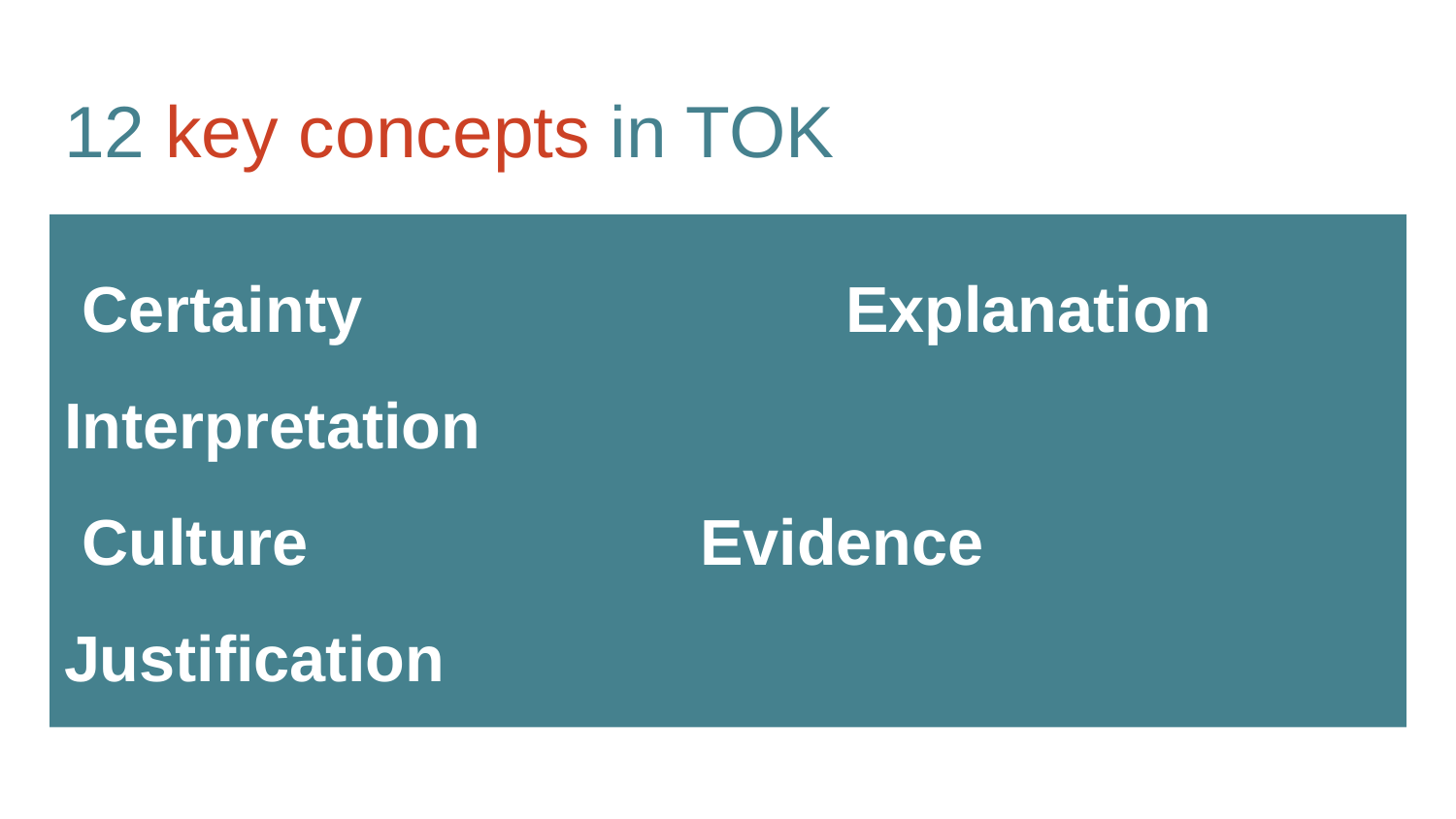

# 12 key concepts in TOK
 Certainty			   Explanation	  Interpretation
 Culture			   Evidence		  Justification
 Objectivity		   Perspective	  Power
 Responsibility	   Truth			       Values